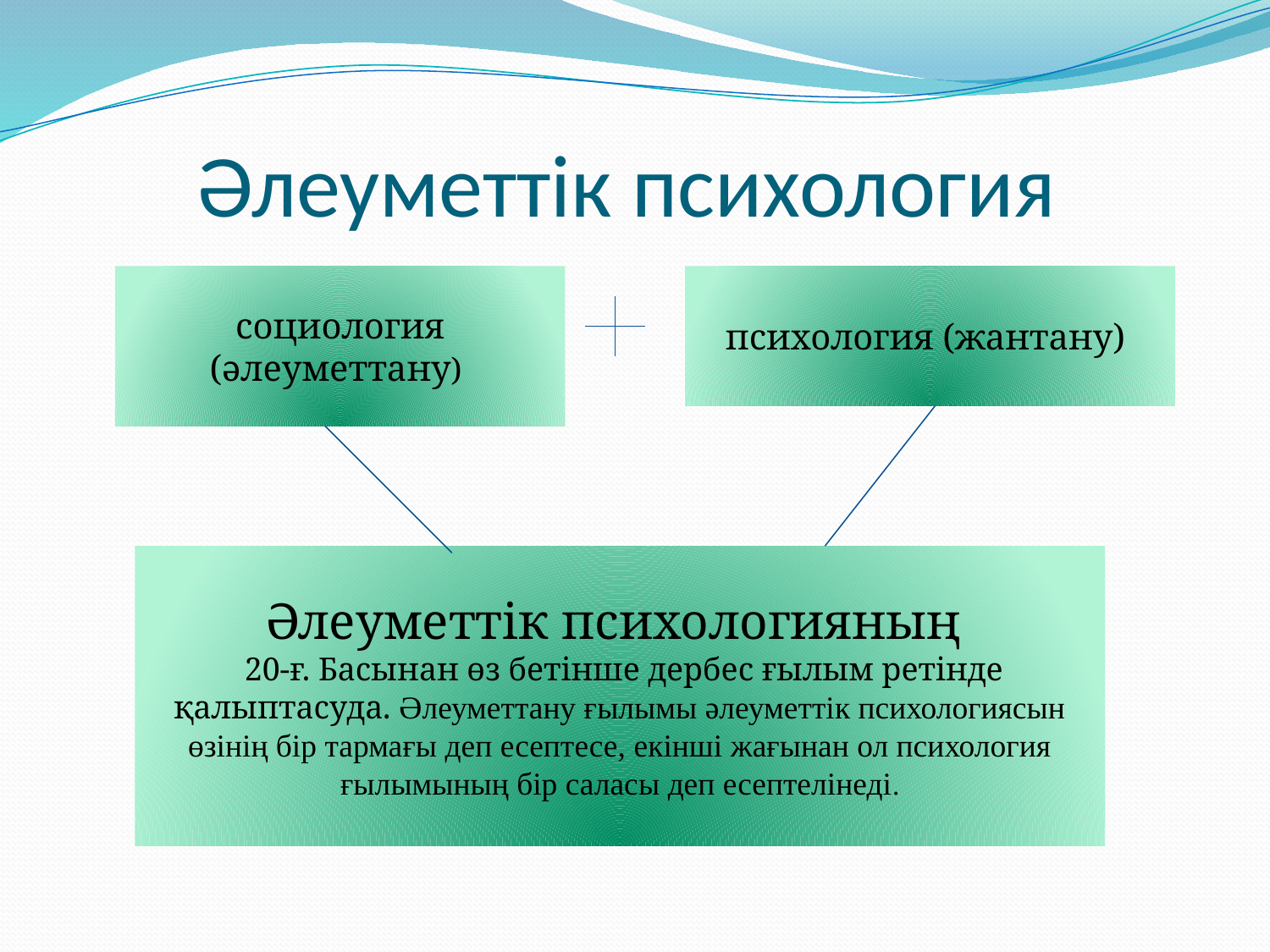

# Әлеуметтік психология
социология (әлеуметтану)
психология (жантану)
Әлеуметтік психологияның
 20-ғ. Басынан өз бетінше дербес ғылым ретінде қалыптасуда. Әлеуметтану ғылымы әлеуметтік психологиясын өзінің бір тармағы деп есептесе, екінші жағынан ол психология ғылымының бір саласы деп есептелінеді.